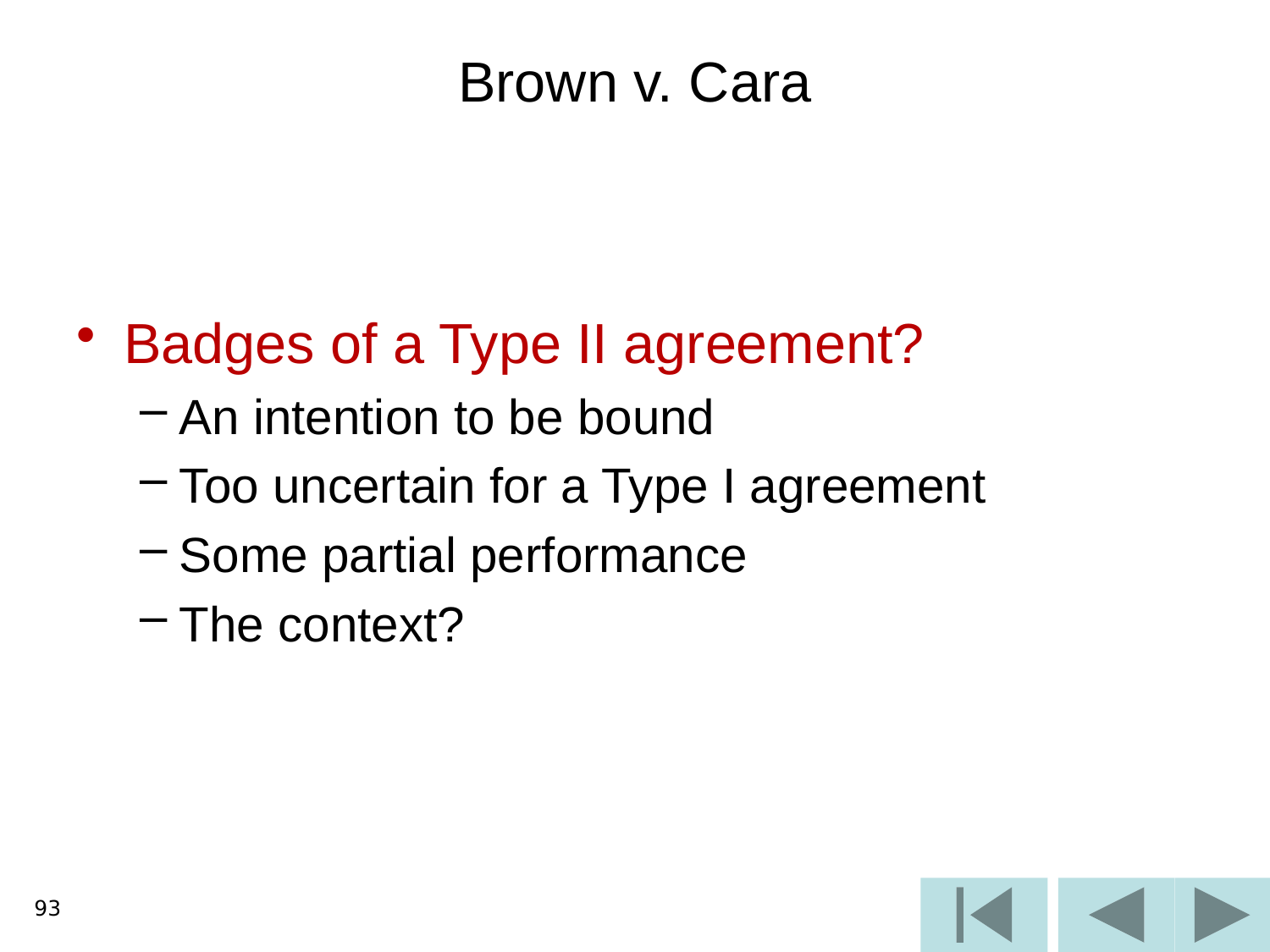

# Brown v. Cara

Badges of a Type II agreement?
An intention to be bound
Too uncertain for a Type I agreement
Some partial performance
The context?
93